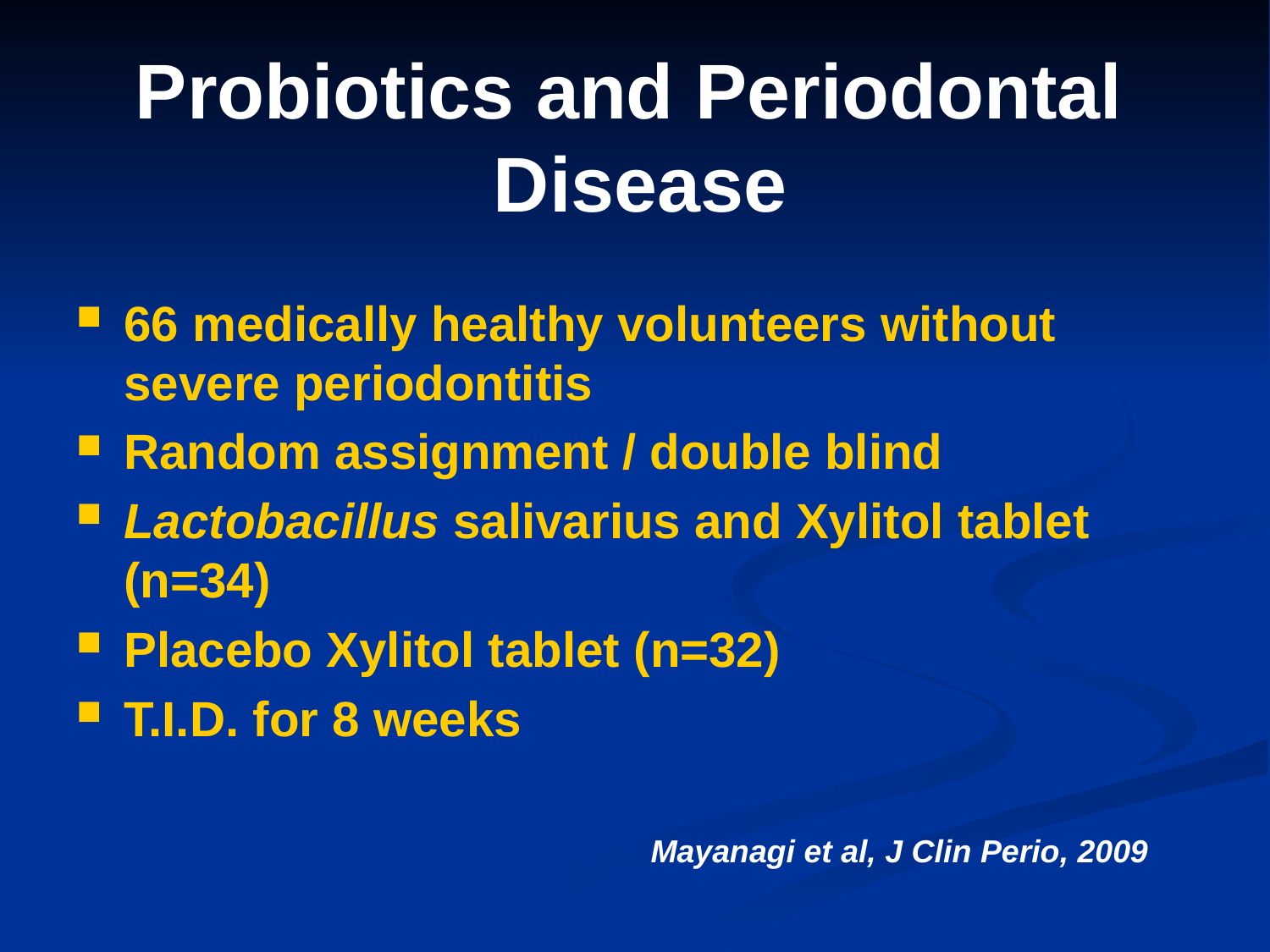

# Probiotics and Periodontal  Disease
66 medically healthy volunteers without severe periodontitis
Random assignment / double blind
Lactobacillus salivarius and Xylitol tablet (n=34)
Placebo Xylitol tablet (n=32)
T.I.D. for 8 weeks
Mayanagi et al, J Clin Perio, 2009